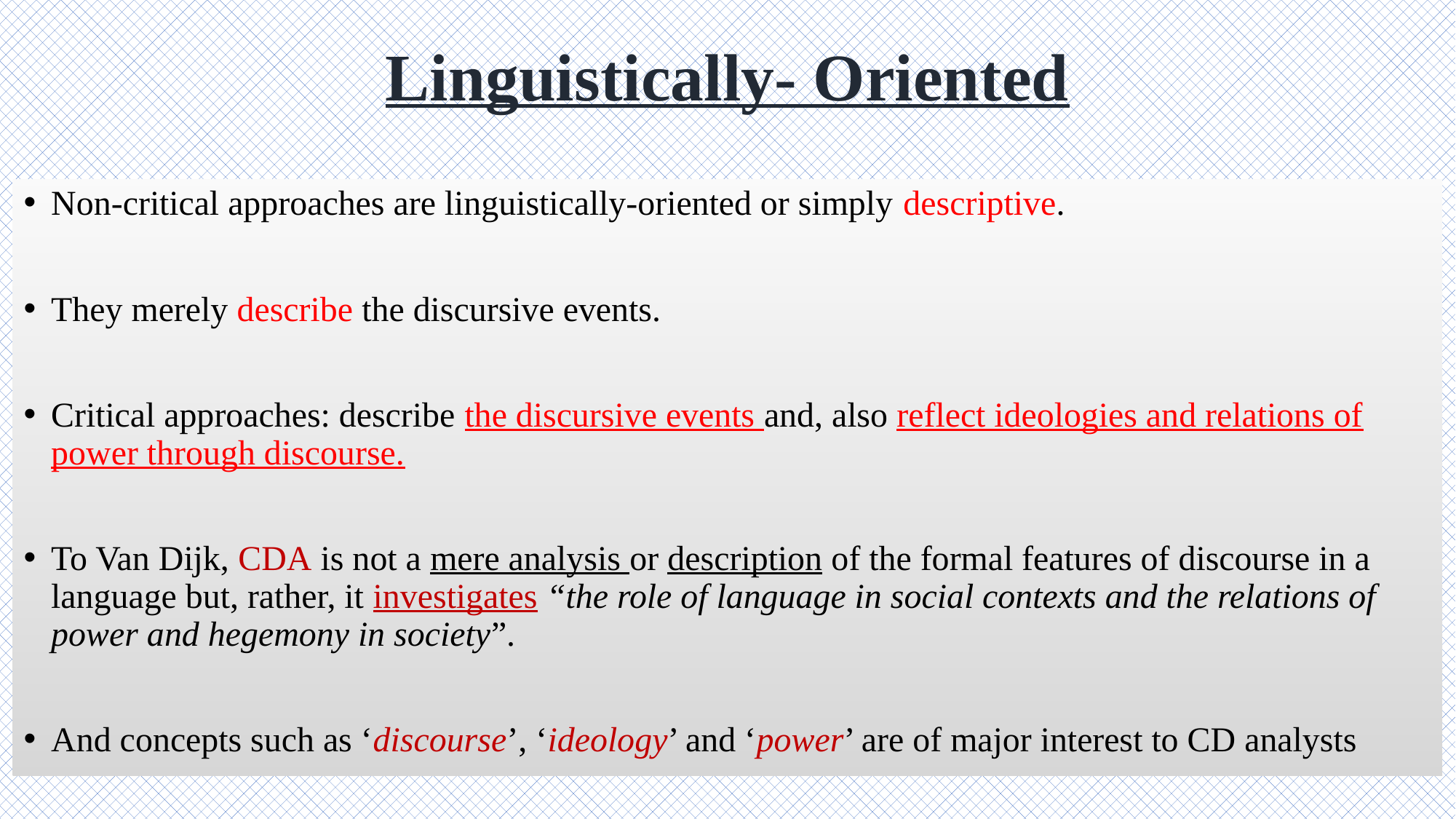

# Linguistically- Oriented
Non-critical approaches are linguistically-oriented or simply descriptive.

They merely describe the discursive events.

Critical approaches: describe the discursive events and, also reflect ideologies and relations of power through discourse.

To Van Dijk, CDA is not a mere analysis or description of the formal features of discourse in a language but, rather, it investigates “the role of language in social contexts and the relations of power and hegemony in society”.

And concepts such as ‘discourse’, ‘ideology’ and ‘power’ are of major interest to CD analysts